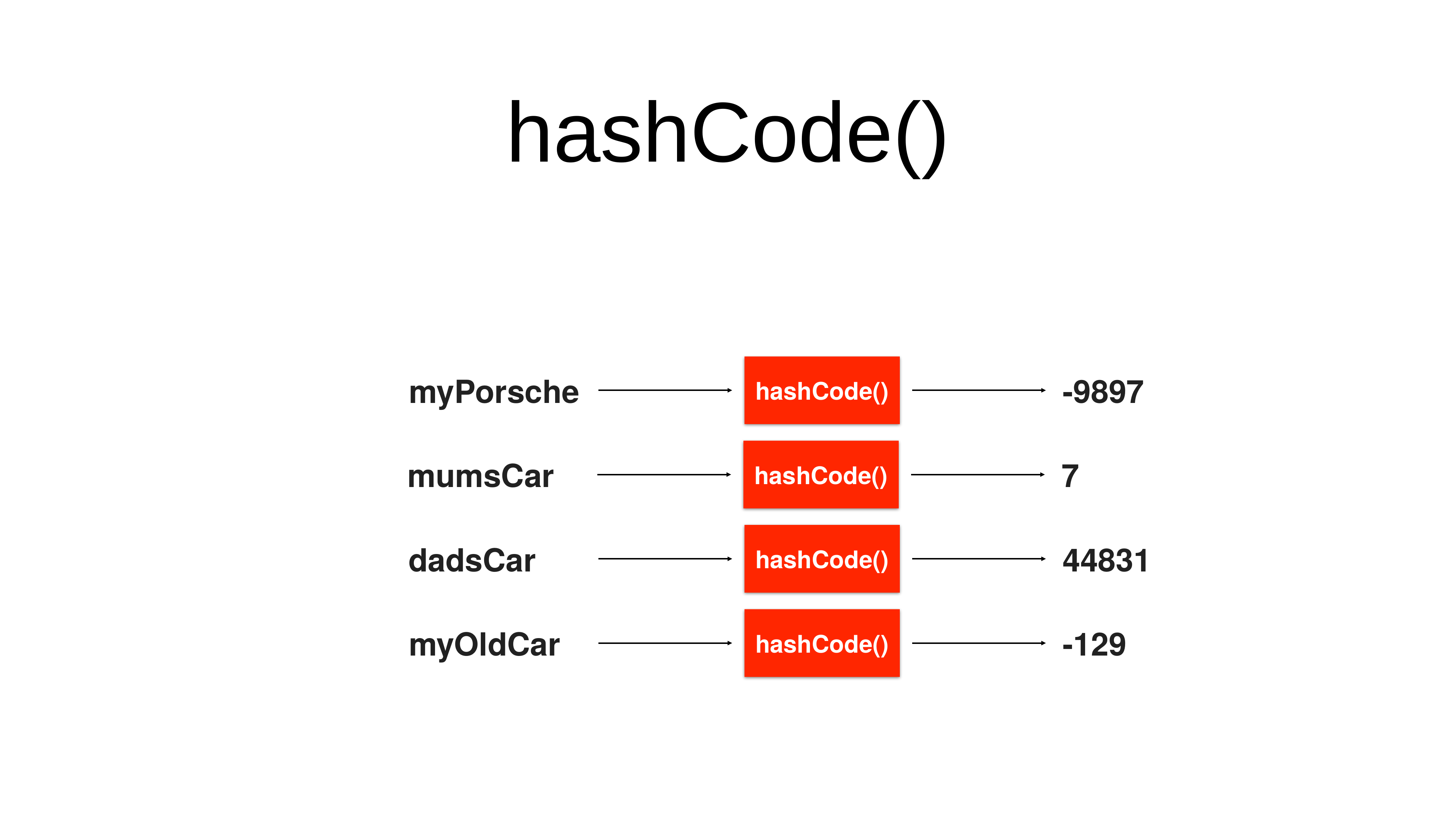

# hashCode()
hashCode()
myPorsche
-9897

hashCode()
mumsCar
7

hashCode()
dadsCar
44831

hashCode()
myOldCar
-129